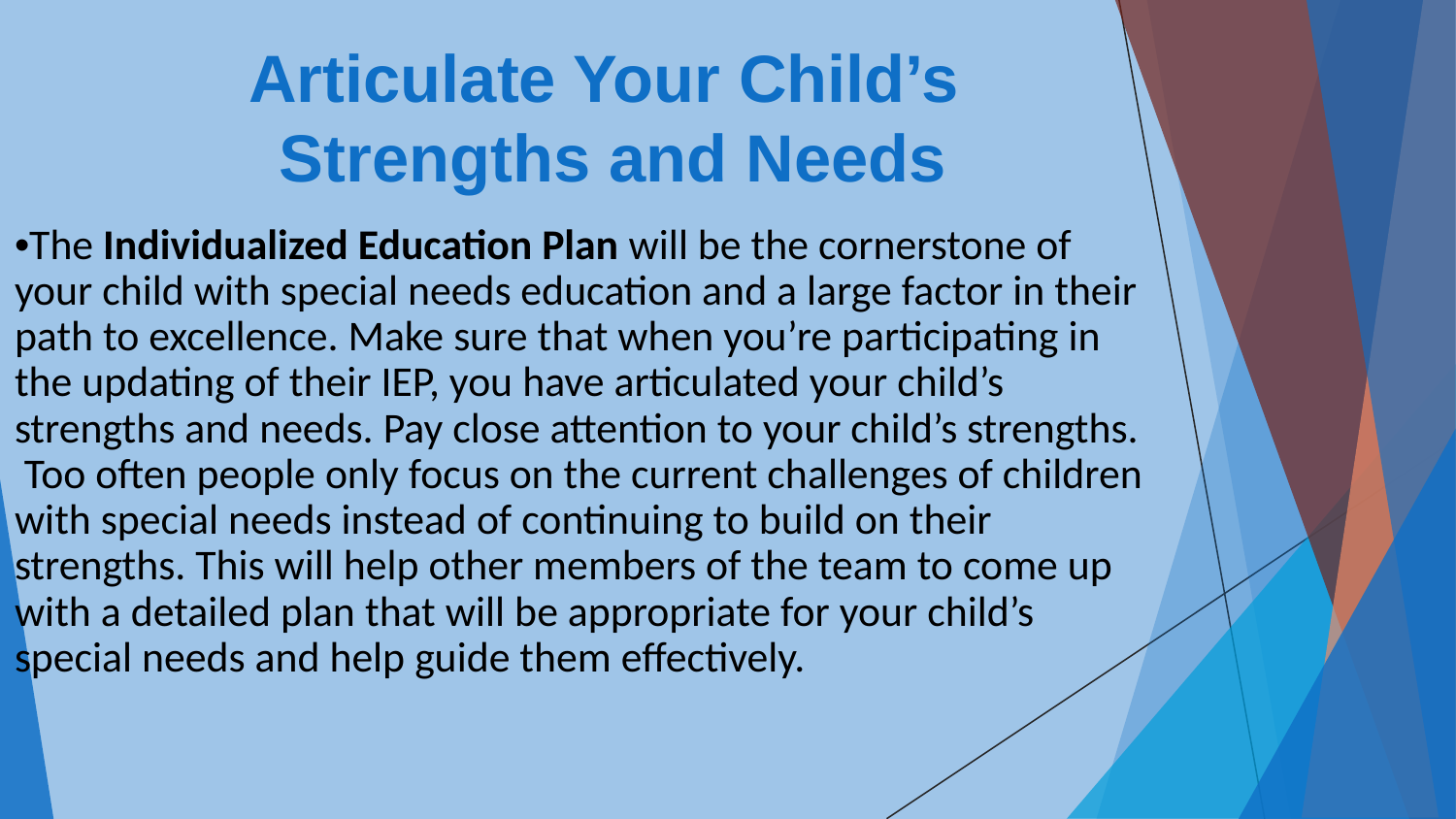

# Articulate Your Child’s
Strengths and Needs

•The Individualized Education Plan will be the cornerstone of your child with special needs education and a large factor in their path to excellence. Make sure that when you’re participating in the updating of their IEP, you have articulated your child’s strengths and needs. Pay close attention to your child’s strengths.  Too often people only focus on the current challenges of children with special needs instead of continuing to build on their strengths. This will help other members of the team to come up with a detailed plan that will be appropriate for your child’s special needs and help guide them effectively.